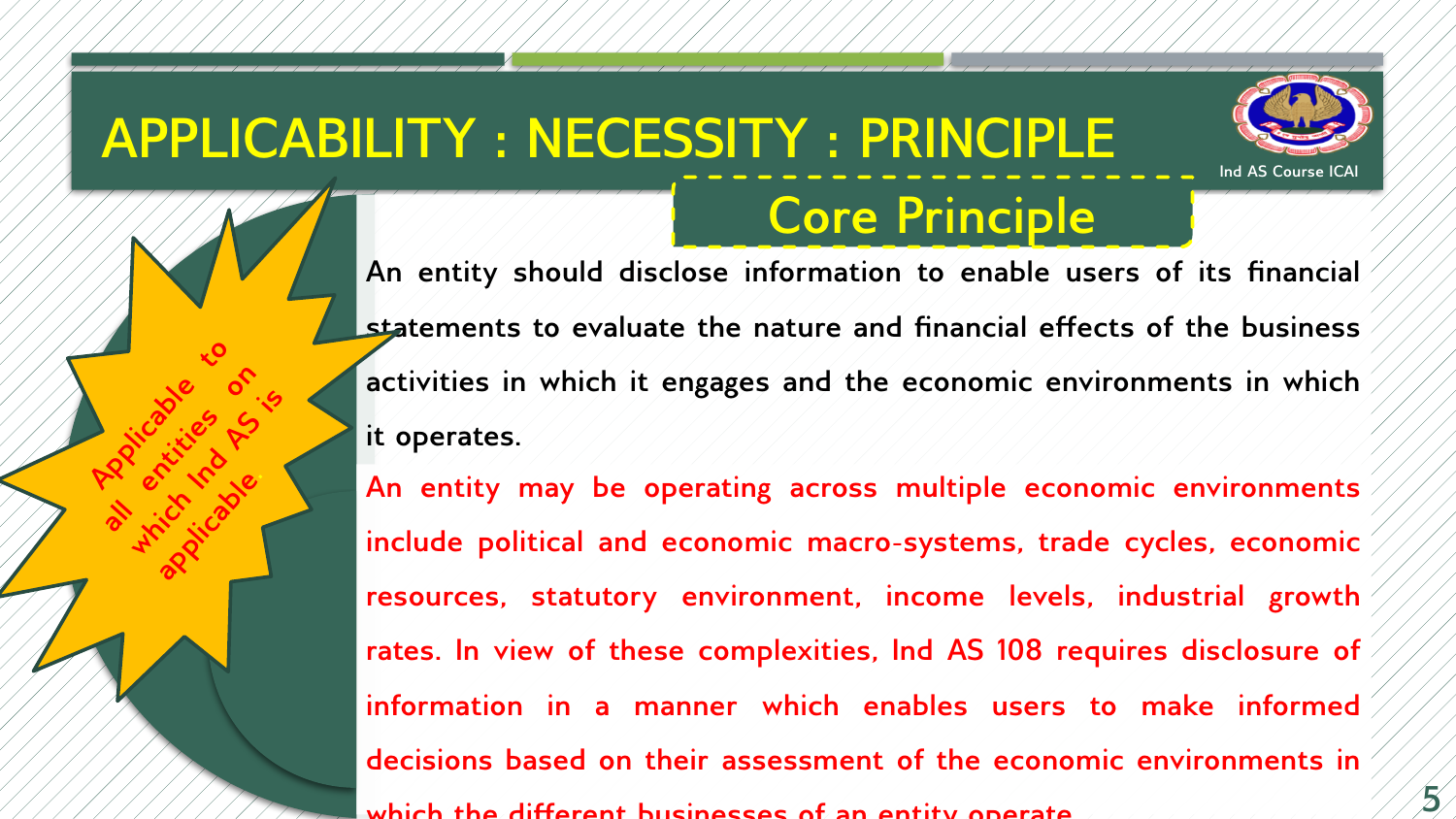

# Applicability : Necessity : Principle
Core Principle
An entity should disclose information to enable users of its financial statements to evaluate the nature and financial effects of the business activities in which it engages and the economic environments in which it operates.
An entity may be operating across multiple economic environments include political and economic macro-systems, trade cycles, economic resources, statutory environment, income levels, industrial growth rates. In view of these complexities, Ind AS 108 requires disclosure of information in a manner which enables users to make informed decisions based on their assessment of the economic environments in which the different businesses of an entity operate
 Applicable to all entities on which Ind AS is applicable.
5